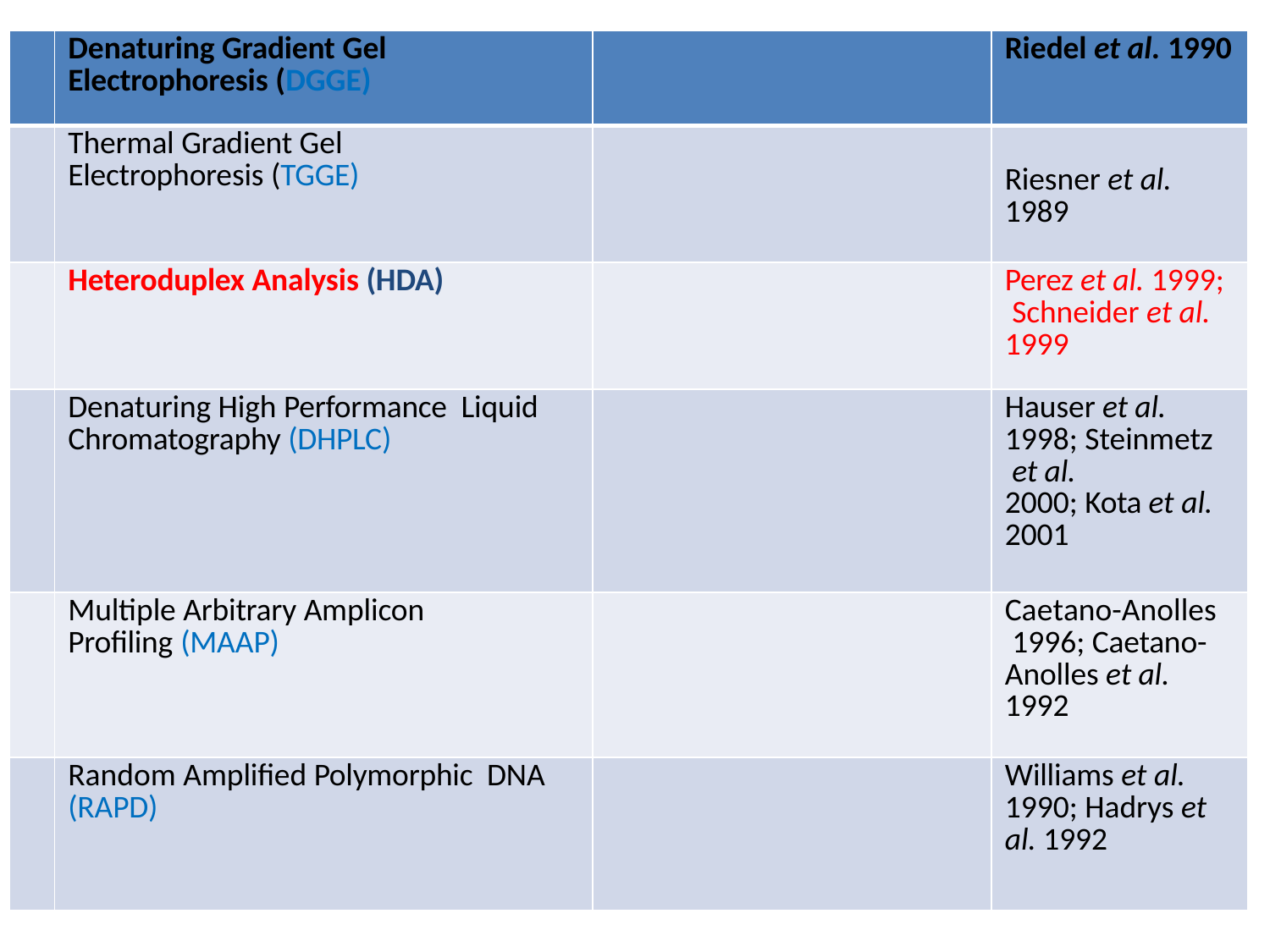

|  | Denaturing Gradient Gel Electrophoresis (DGGE) |  | Riedel et al. 1990 |
| --- | --- | --- | --- |
|  | Thermal Gradient Gel Electrophoresis (TGGE) |  | Riesner et al. 1989 |
|  | Heteroduplex Analysis (HDA) |  | Perez et al. 1999; Schneider et al. 1999 |
|  | Denaturing High Performance Liquid Chromatography (DHPLC) |  | Hauser et al. 1998; Steinmetz et al. 2000; Kota et al. 2001 |
|  | Multiple Arbitrary Amplicon Profiling (MAAP) |  | Caetano-Anolles 1996; Caetano- Anolles et al. 1992 |
|  | Random Amplified Polymorphic DNA (RAPD) |  | Williams et al. 1990; Hadrys et al. 1992 |